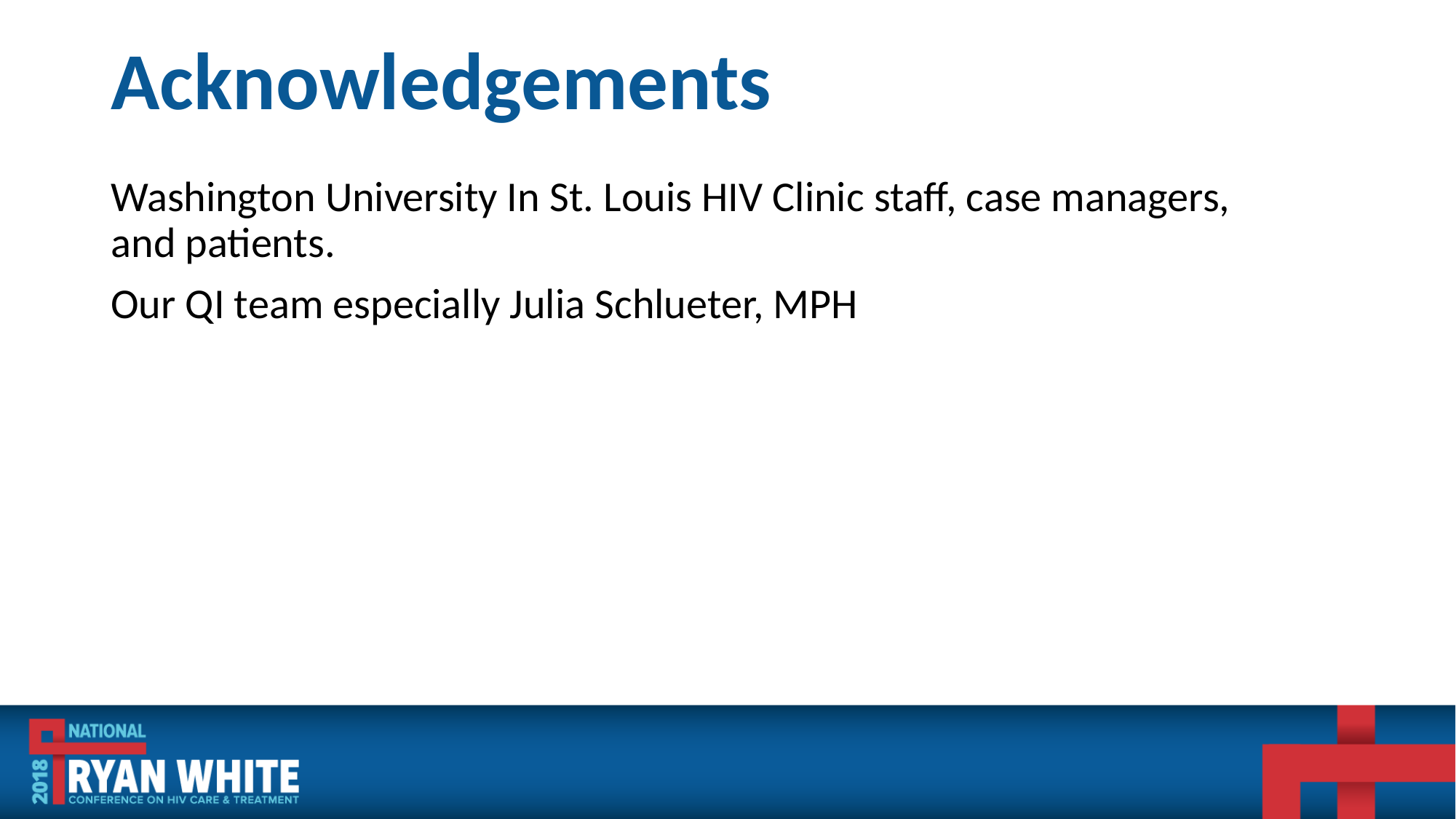

# Acknowledgements
Washington University In St. Louis HIV Clinic staff, case managers, and patients.
Our QI team especially Julia Schlueter, MPH